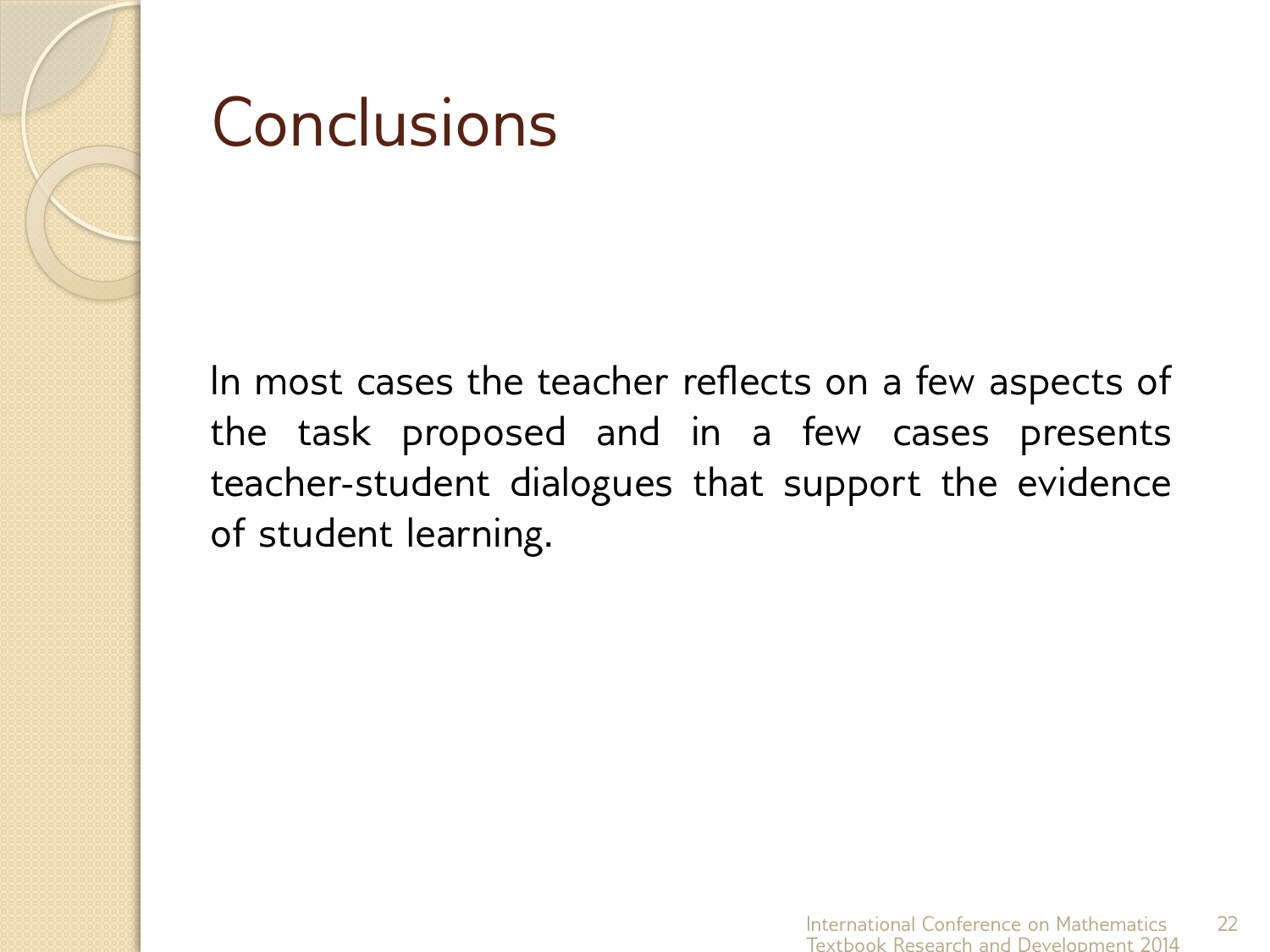

# Conclusions
In most cases the teacher reflects on a few aspects of the task proposed and in a few cases presents teacher-student dialogues that support the evidence of student learning.
International Conference on Mathematics Textbook Research and Development 2014 (ICMT-2014)
22